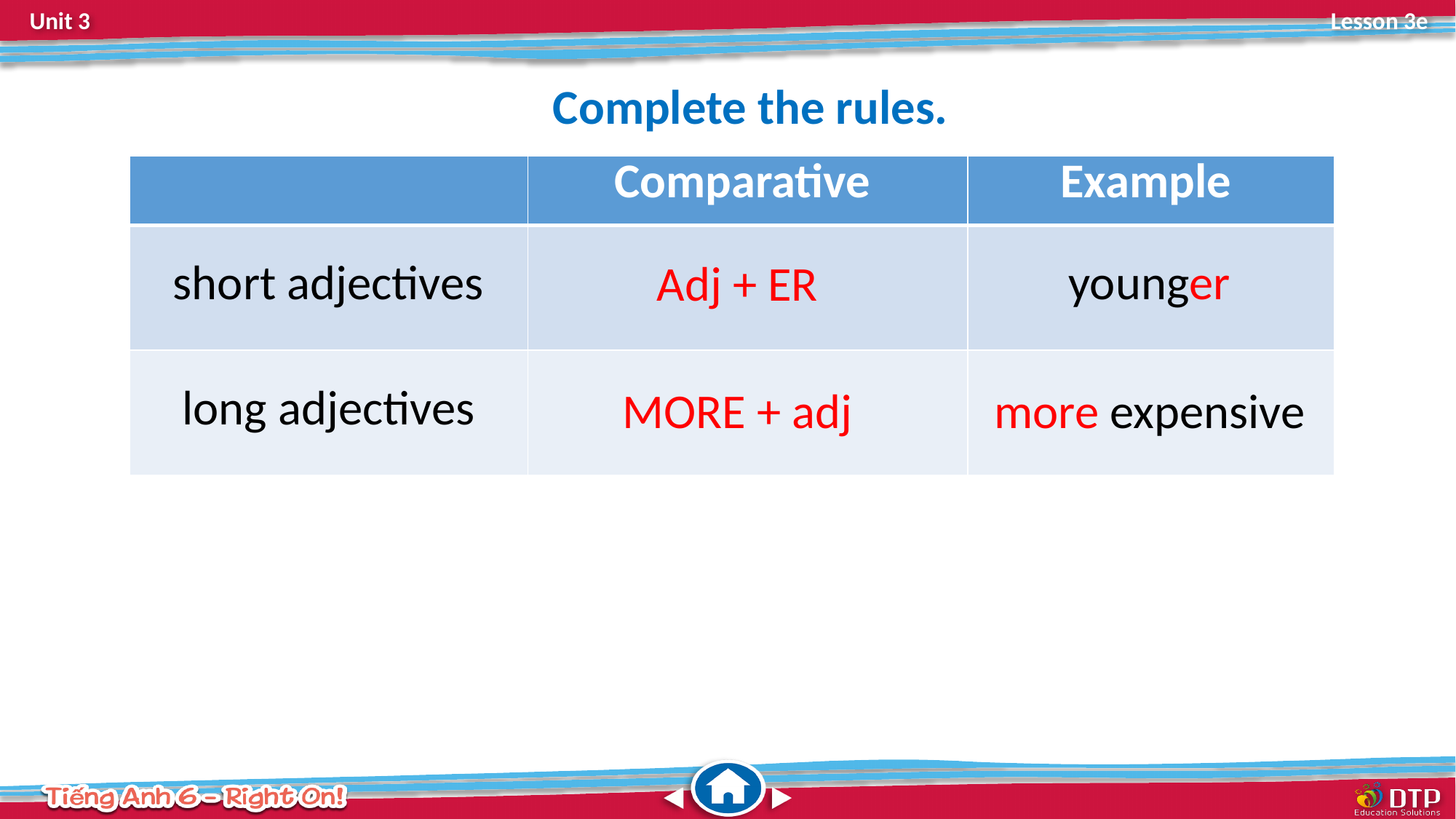

Complete the rules.
|  | Comparative | Example |
| --- | --- | --- |
| short adjectives |  |  |
| long adjectives |  |  |
younger
Adj + ER
MORE + adj
more expensive